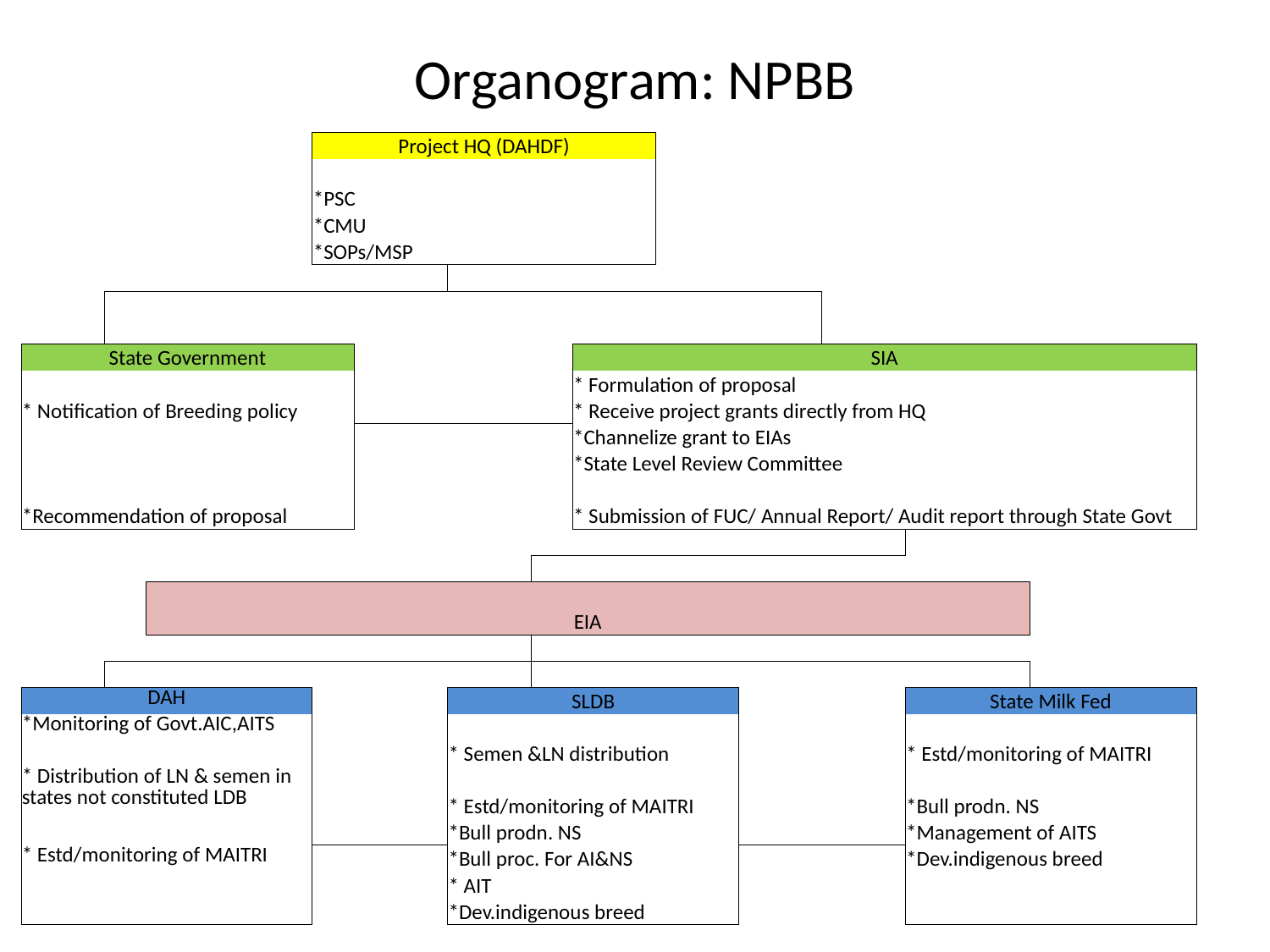

# Organogram: NPBB
|  |  |  |  |  |  |  |  |  |  |  |  |  |  |  |  |  |  |  |  |  |  |  |  |  |  |  |  |  |  |
| --- | --- | --- | --- | --- | --- | --- | --- | --- | --- | --- | --- | --- | --- | --- | --- | --- | --- | --- | --- | --- | --- | --- | --- | --- | --- | --- | --- | --- | --- |
|  |  |  |  |  |  |  | Project HQ (DAHDF) |  |  |  |  |  |  |  |  |  |  |  |  |  |  |  |  |  |  |  |  |  |  |
|  |  |  |  |  |  |  |  |  |  |  |  |  |  |  |  |  |  |  |  |  |  |  |  |  |  |  |  |  |  |
|  |  |  |  |  |  |  | \*PSC |  |  |  |  |  |  |  |  |  |  |  |  |  |  |  |  |  |  |  |  |  |  |
|  |  |  |  |  |  |  | \*CMU |  |  |  |  |  |  |  |  |  |  |  |  |  |  |  |  |  |  |  |  |  |  |
|  |  |  |  |  |  |  | \*SOPs/MSP |  |  |  |  |  |  |  |  |  |  |  |  |  |  |  |  |  |  |  |  |  |  |
|  |  |  |  |  |  |  |  |  |  |  |  |  |  |  |  |  |  |  |  |  |  |  |  |  |  |  |  |  |  |
|  |  |  |  |  |  |  |  |  |  |  |  |  |  |  |  |  |  |  |  |  |  |  |  |  |  |  |  |  |  |
|  |  |  |  |  |  |  |  |  |  |  |  |  |  |  |  |  |  |  |  |  |  |  |  |  |  |  |  |  |  |
| State Government |  |  |  |  |  |  |  |  |  |  |  |  |  | SIA |  |  |  |  |  |  |  |  |  |  |  |  |  |  |  |
| \* Notification of Breeding policy |  |  |  |  |  |  |  |  |  |  |  |  |  | \* Formulation of proposal |  |  |  |  |  |  |  |  |  |  |  |  |  |  |  |
|  |  |  |  |  |  |  |  |  |  |  |  |  |  | \* Receive project grants directly from HQ |  |  |  |  |  |  |  |  |  |  |  |  |  |  |  |
| \*Recommendation of proposal |  |  |  |  |  |  |  |  |  |  |  |  |  | \*Channelize grant to EIAs |  |  |  |  |  |  |  |  |  |  |  |  |  |  |  |
|  |  |  |  |  |  |  |  |  |  |  |  |  |  | \*State Level Review Committee |  |  |  |  |  |  |  |  |  |  |  |  |  |  |  |
|  |  |  |  |  |  |  |  |  |  |  |  |  |  | \* Submission of FUC/ Annual Report/ Audit report through State Govt |  |  |  |  |  |  |  |  |  |  |  |  |  |  |  |
|  |  |  |  |  |  |  |  |  |  |  |  |  |  |  |  |  |  |  |  |  |  |  |  |  |  |  |  |  |  |
|  |  |  |  |  |  |  |  |  |  |  |  |  |  |  |  |  |  |  |  |  |  |  |  |  |  |  |  |  |  |
|  |  |  | EIA |  |  |  |  |  |  |  |  |  |  |  |  |  |  |  |  |  |  |  |  |  |  |  |  |  |  |
|  |  |  |  |  |  |  |  |  |  |  |  |  |  |  |  |  |  |  |  |  |  |  |  |  |  |  |  |  |  |
|  |  |  |  |  |  |  |  |  |  |  |  |  |  |  |  |  |  |  |  |  |  |  |  |  |  |  |  |  |  |
|  |  |  |  |  |  |  |  |  |  |  |  |  |  |  |  |  |  |  |  |  |  |  |  |  |  |  |  |  |  |
| DAH |  |  |  |  |  |  |  |  |  |  | SLDB |  |  |  |  |  |  |  |  |  |  | State Milk Fed |  |  |  |  |  |  |  |
| \*Monitoring of Govt.AIC,AITS |  |  |  |  |  |  |  |  |  |  | \* Semen &LN distribution |  |  |  |  |  |  |  |  |  |  | \* Estd/monitoring of MAITRI |  |  |  |  |  |  |  |
| \* Distribution of LN & semen in states not constituted LDB |  |  |  |  |  |  |  |  |  |  | \* Estd/monitoring of MAITRI |  |  |  |  |  |  |  |  |  |  | \*Bull prodn. NS |  |  |  |  |  |  |  |
|  |  |  |  |  |  |  |  |  |  |  | \*Bull prodn. NS |  |  |  |  |  |  |  |  |  |  | \*Management of AITS |  |  |  |  |  |  |  |
| \* Estd/monitoring of MAITRI |  |  |  |  |  |  |  |  |  |  | \*Bull proc. For AI&NS |  |  |  |  |  |  |  |  |  |  | \*Dev.indigenous breed |  |  |  |  |  |  |  |
|  |  |  |  |  |  |  |  |  |  |  | \* AIT |  |  |  |  |  |  |  |  |  |  |  |  |  |  |  |  |  |  |
|  |  |  |  |  |  |  |  |  |  |  | \*Dev.indigenous breed |  |  |  |  |  |  |  |  |  |  |  |  |  |  |  |  |  |  |
|  |  |  |  |  |  |  |  |  |  |  |  |  |  |  |  |  |  |  |  |  |  |  |  |  |  |  |  |  |  |